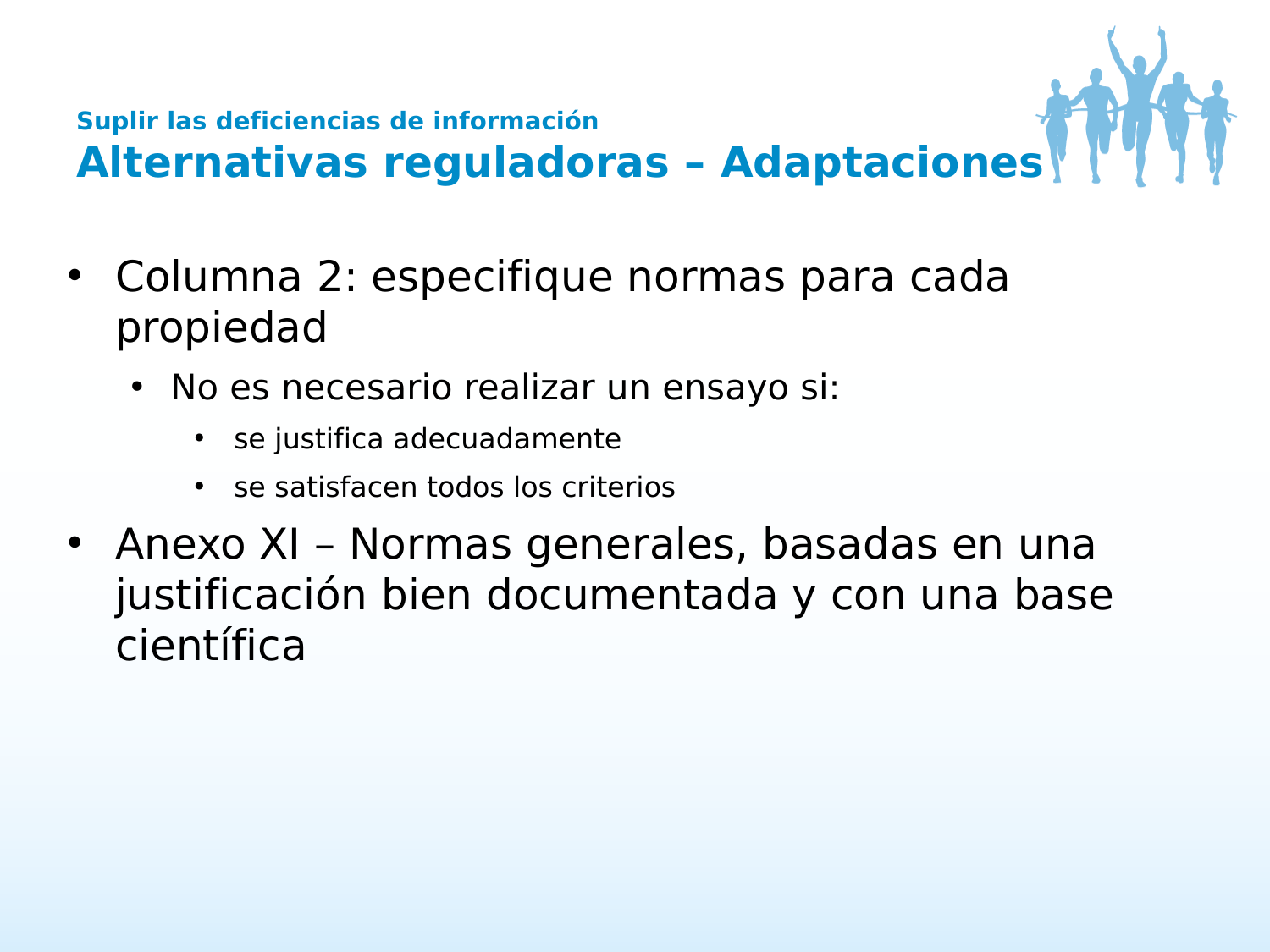

# Suplir las deficiencias de información Alternativas reguladoras – Adaptaciones
Columna 2: especifique normas para cada propiedad
No es necesario realizar un ensayo si:
se justifica adecuadamente
se satisfacen todos los criterios
Anexo XI – Normas generales, basadas en una justificación bien documentada y con una base científica

9